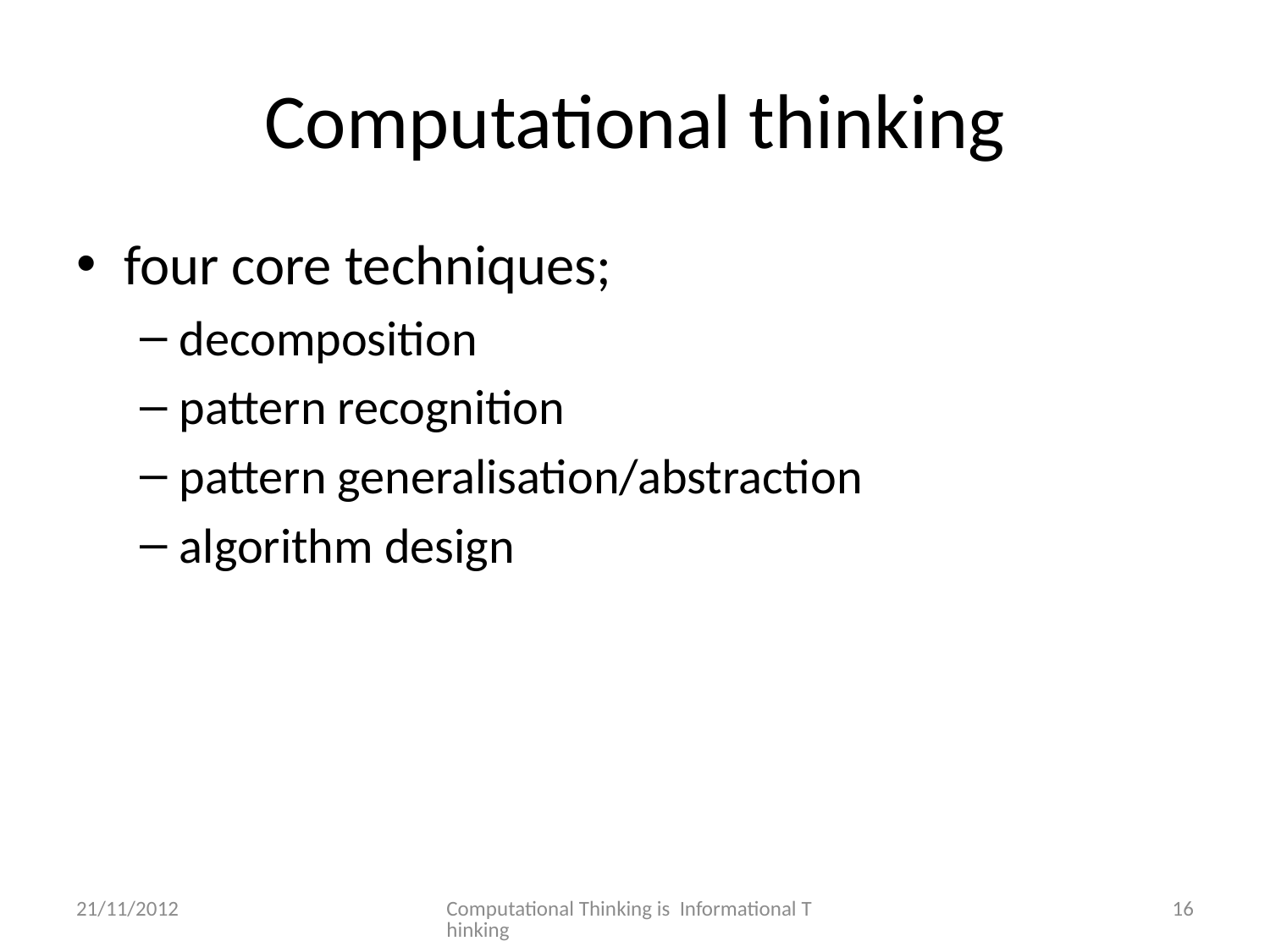

# Computational thinking
four core techniques;
decomposition
pattern recognition
pattern generalisation/abstraction
algorithm design
21/11/2012
Computational Thinking is  Informational Thinking
16